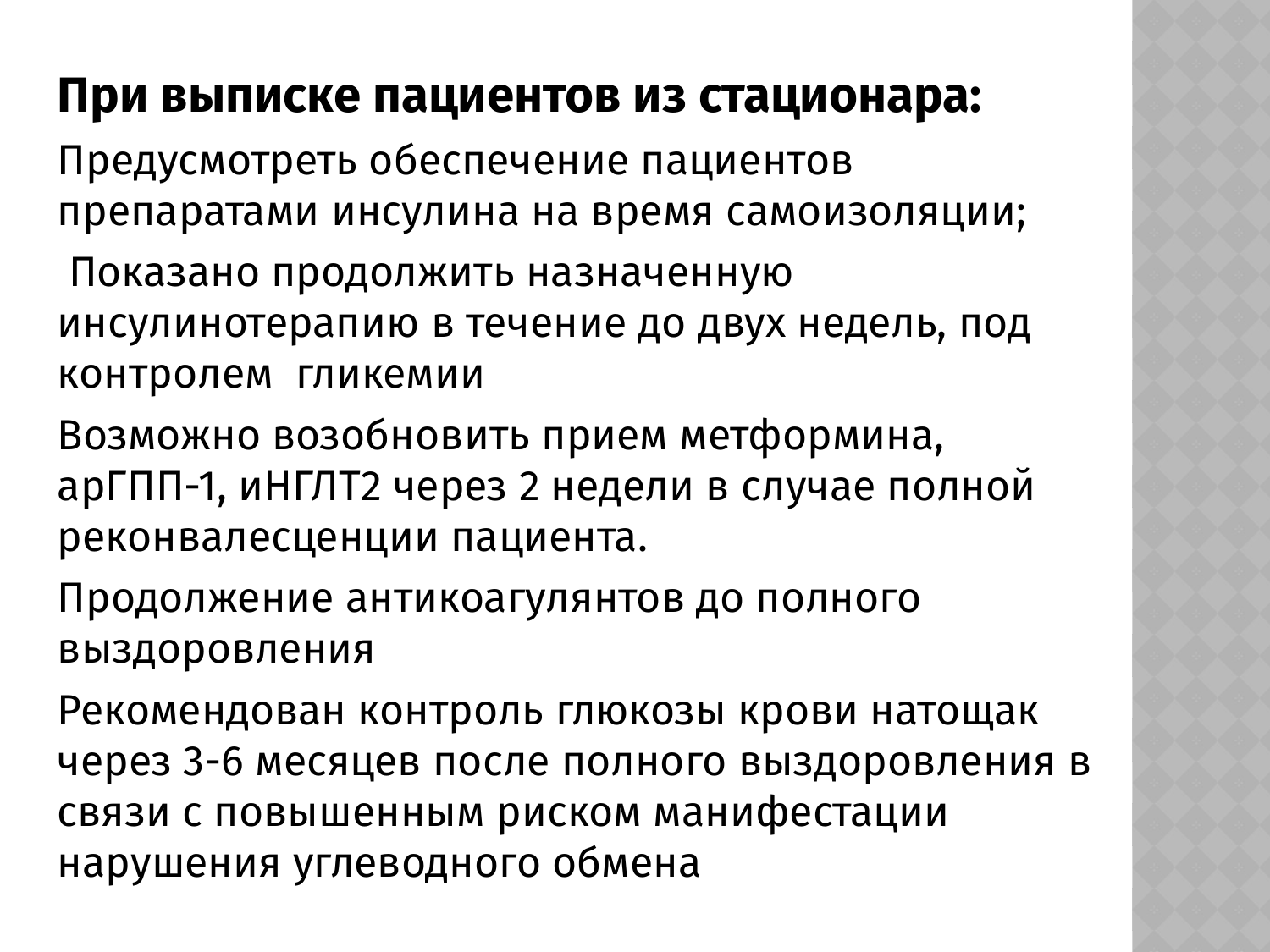

При выписке пациентов из стационара:
Предусмотреть обеспечение пациентов препаратами инсулина на время самоизоляции;
 Показано продолжить назначенную инсулинотерапию в течение до двух недель, под контролем  гликемии
Возможно возобновить прием метформина, арГПП-1, иНГЛТ2 через 2 недели в случае полной реконвалесценции пациента.
Продолжение антикоагулянтов до полного выздоровления
Рекомендован контроль глюкозы крови натощак через 3-6 месяцев после полного выздоровления в связи с повышенным риском манифестации нарушения углеводного обмена